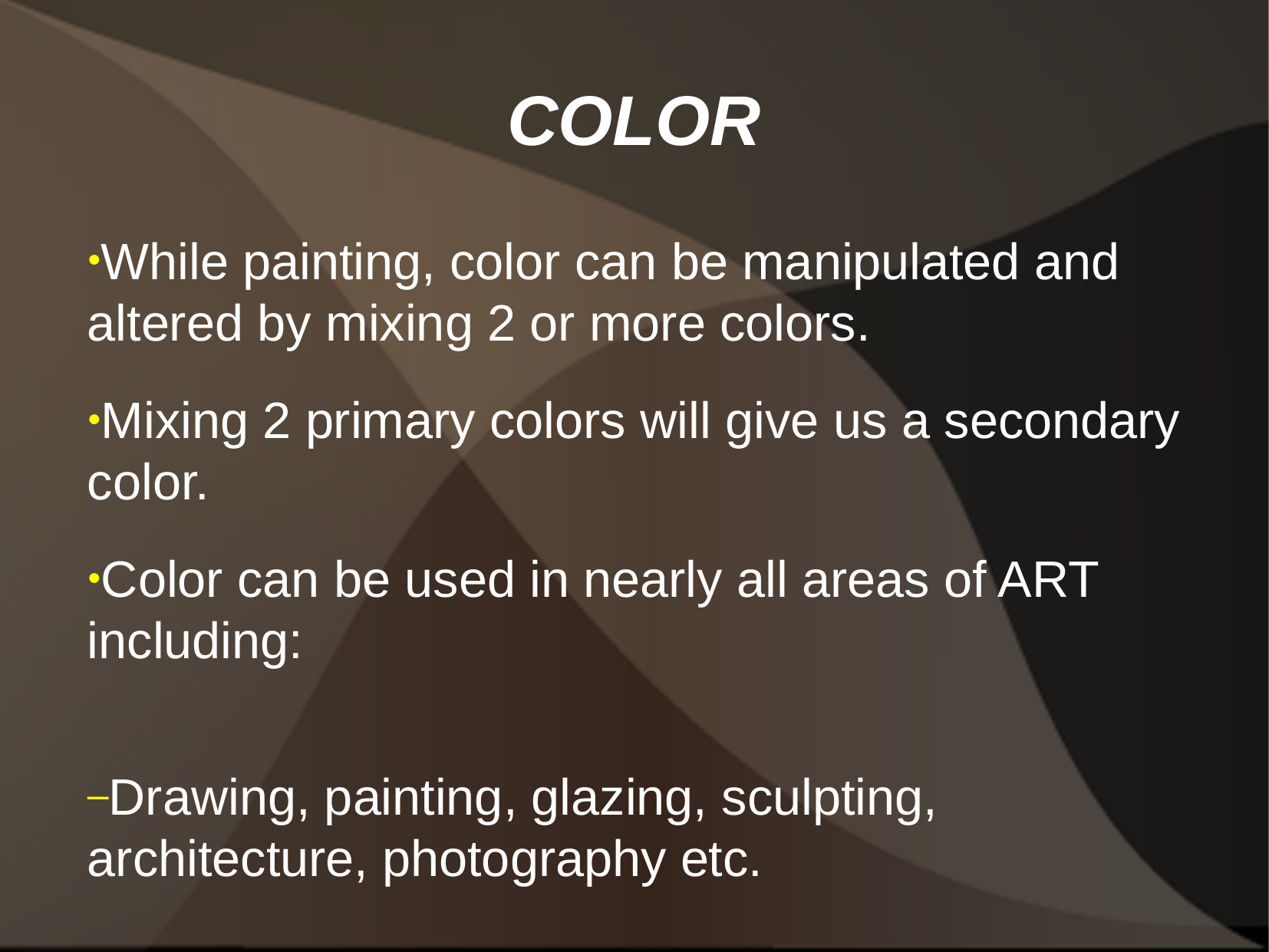

COLOR
While painting, color can be manipulated and altered by mixing 2 or more colors.
Mixing 2 primary colors will give us a secondary color.
Color can be used in nearly all areas of ART including:
Drawing, painting, glazing, sculpting, architecture, photography etc.